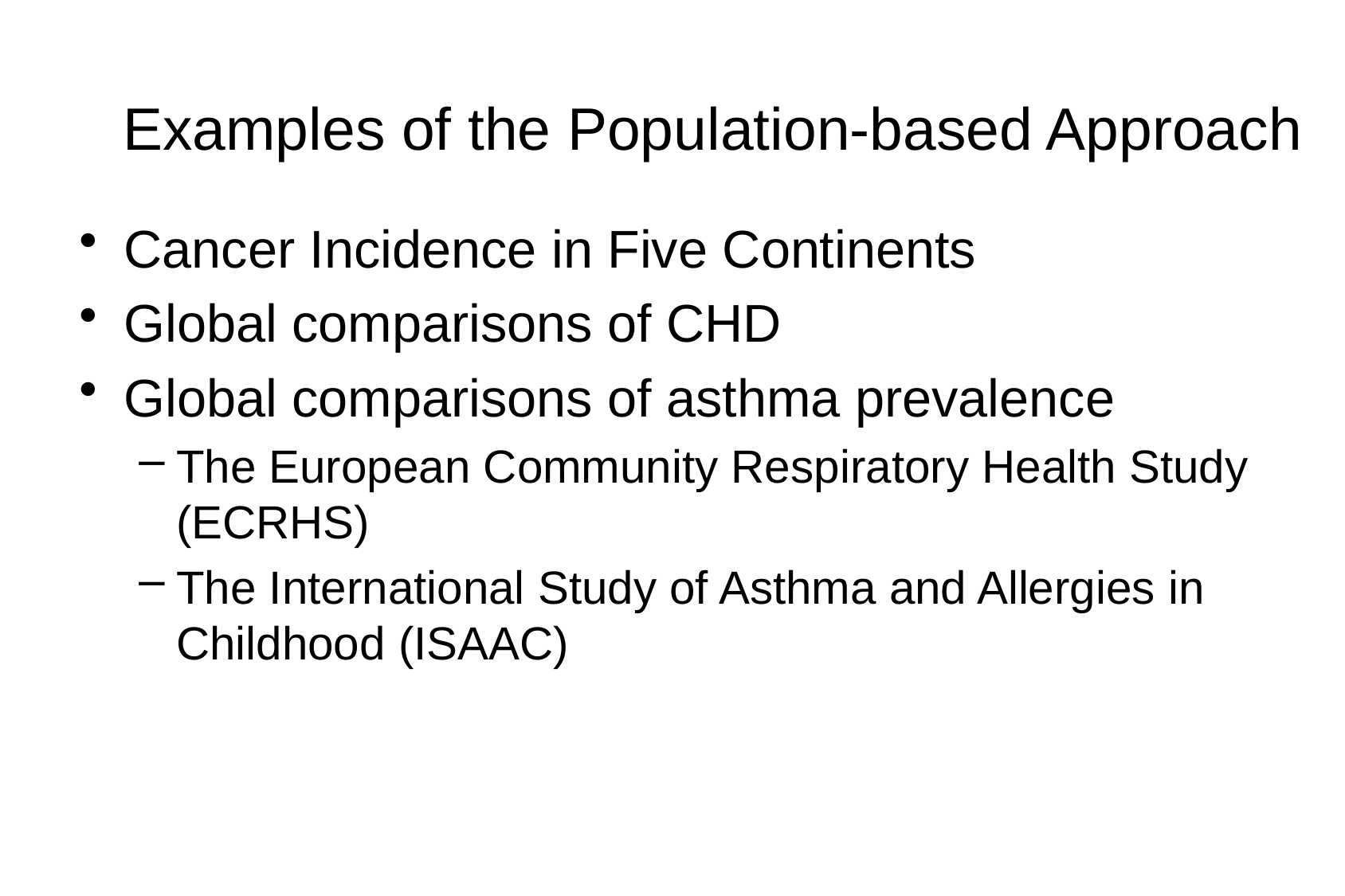

# Examples of the Population-based Approach
Cancer Incidence in Five Continents
Global comparisons of CHD
Global comparisons of asthma prevalence
The European Community Respiratory Health Study (ECRHS)
The International Study of Asthma and Allergies in Childhood (ISAAC)